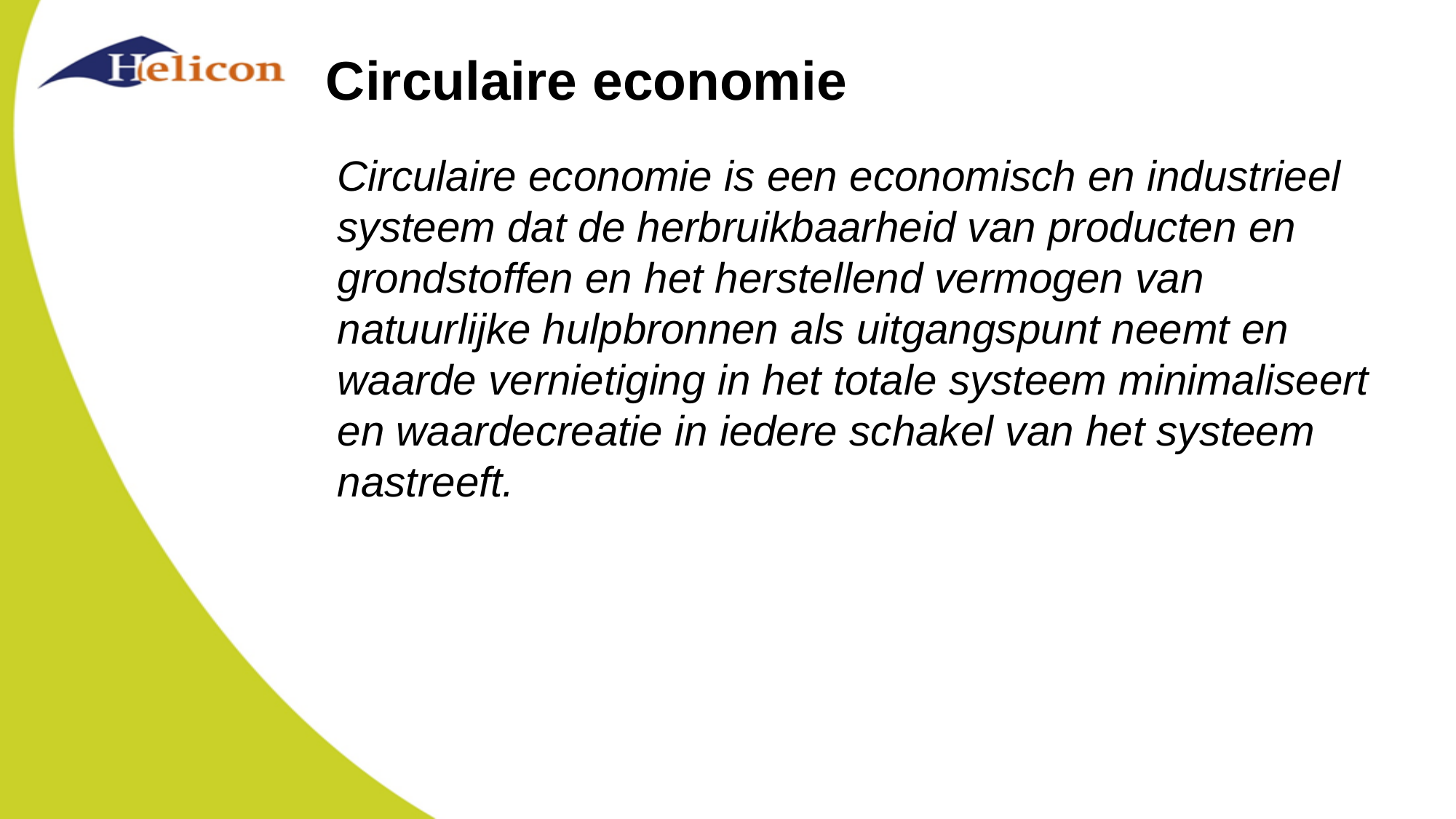

# Circulaire economie
Circulaire economie is een economisch en industrieel systeem dat de herbruikbaarheid van producten en grondstoffen en het herstellend vermogen van natuurlijke hulpbronnen als uitgangspunt neemt en waarde vernietiging in het totale systeem minimaliseert en waardecreatie in iedere schakel van het systeem nastreeft.